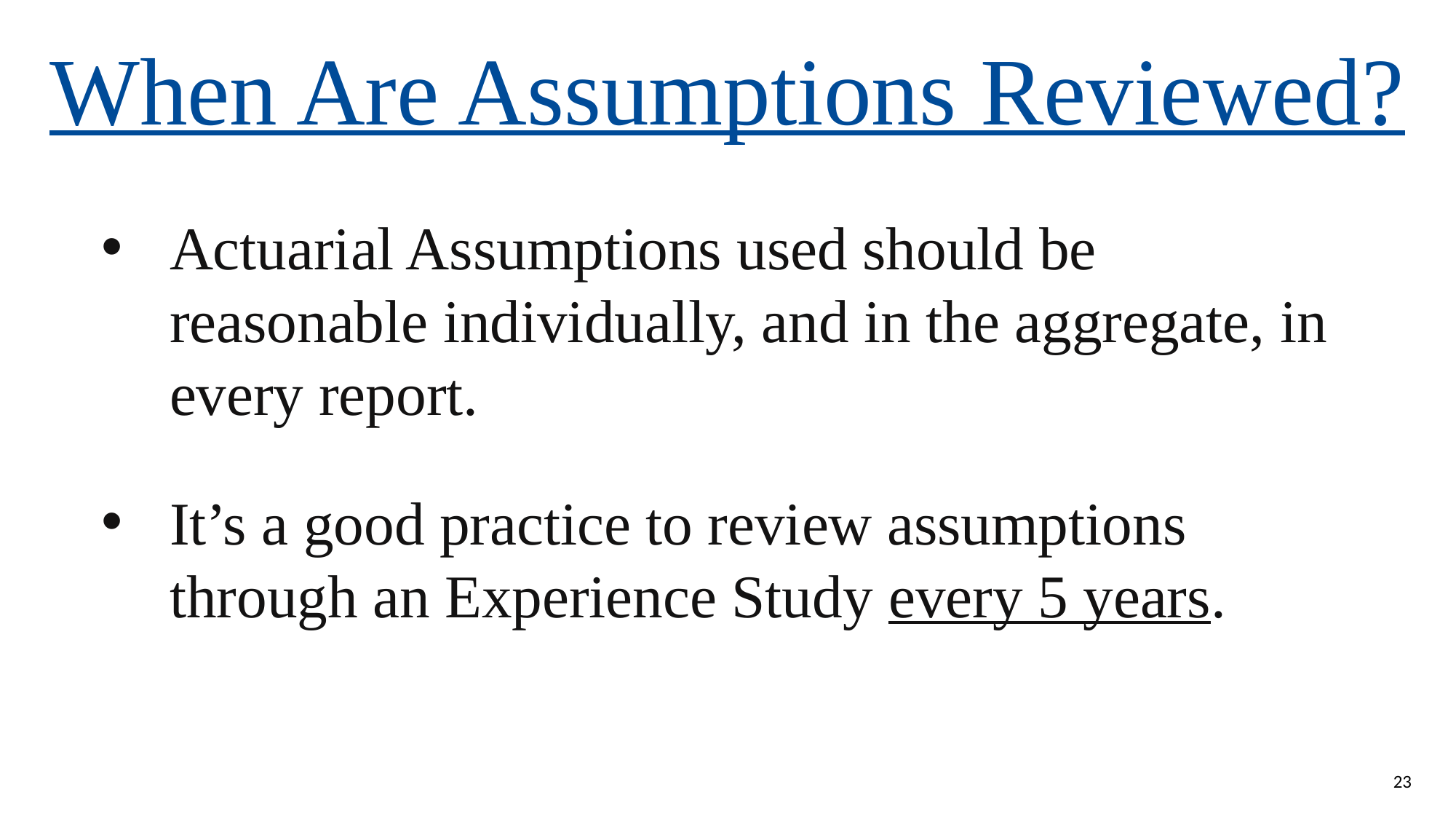

When Are Assumptions Reviewed?
Actuarial Assumptions used should be reasonable individually, and in the aggregate, in every report.

It’s a good practice to review assumptions through an Experience Study every 5 years.
23